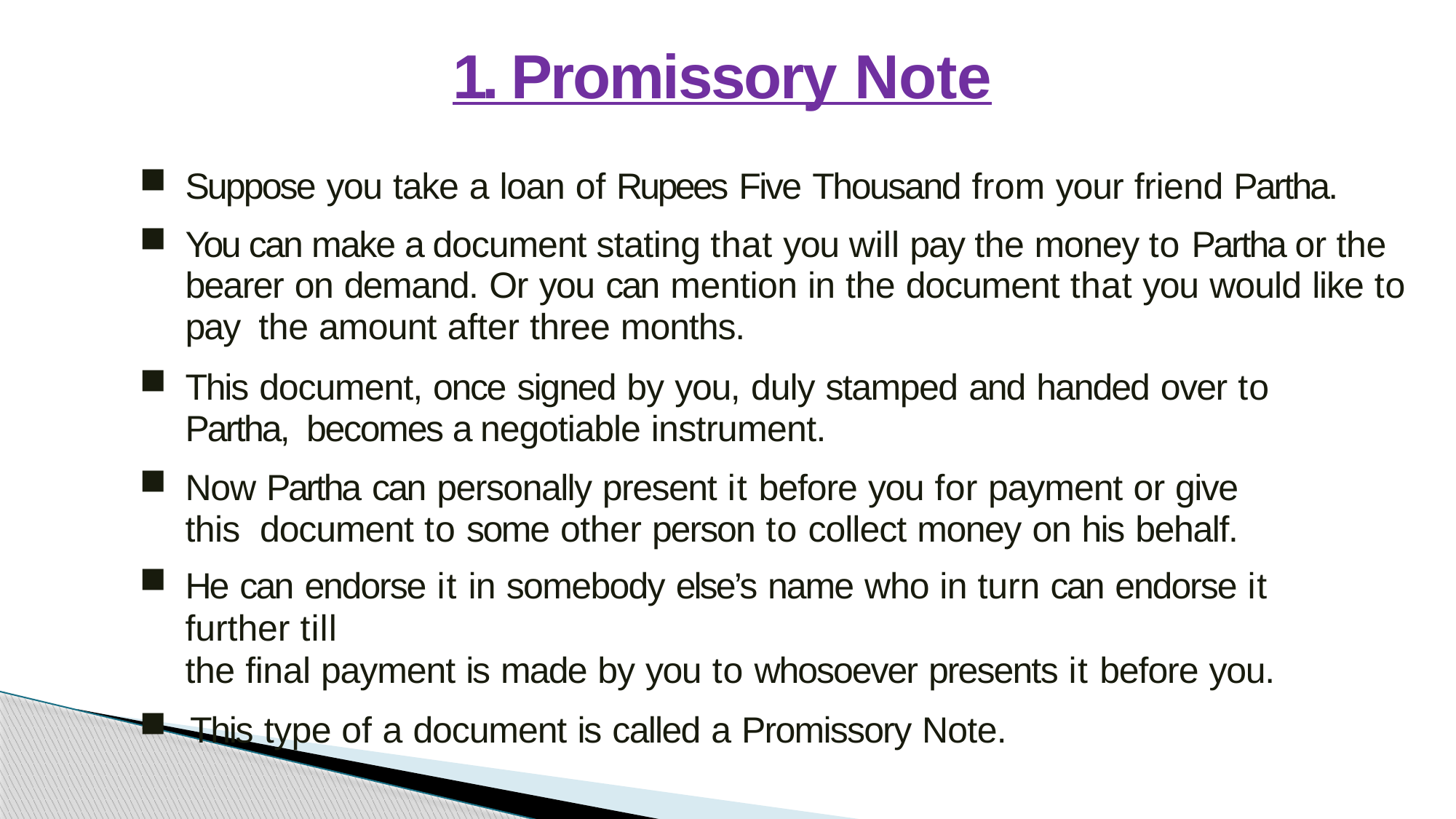

# 1. Promissory Note
Suppose you take a loan of Rupees Five Thousand from your friend Partha.
You can make a document stating that you will pay the money to Partha or the  bearer on demand. Or you can mention in the document that you would like to pay  the amount after three months.
This document, once signed by you, duly stamped and handed over to Partha,  becomes a negotiable instrument.
Now Partha can personally present it before you for payment or give this  document to some other person to collect money on his behalf.
He can endorse it in somebody else’s name who in turn can endorse it further till
the final payment is made by you to whosoever presents it before you.
This type of a document is called a Promissory Note.